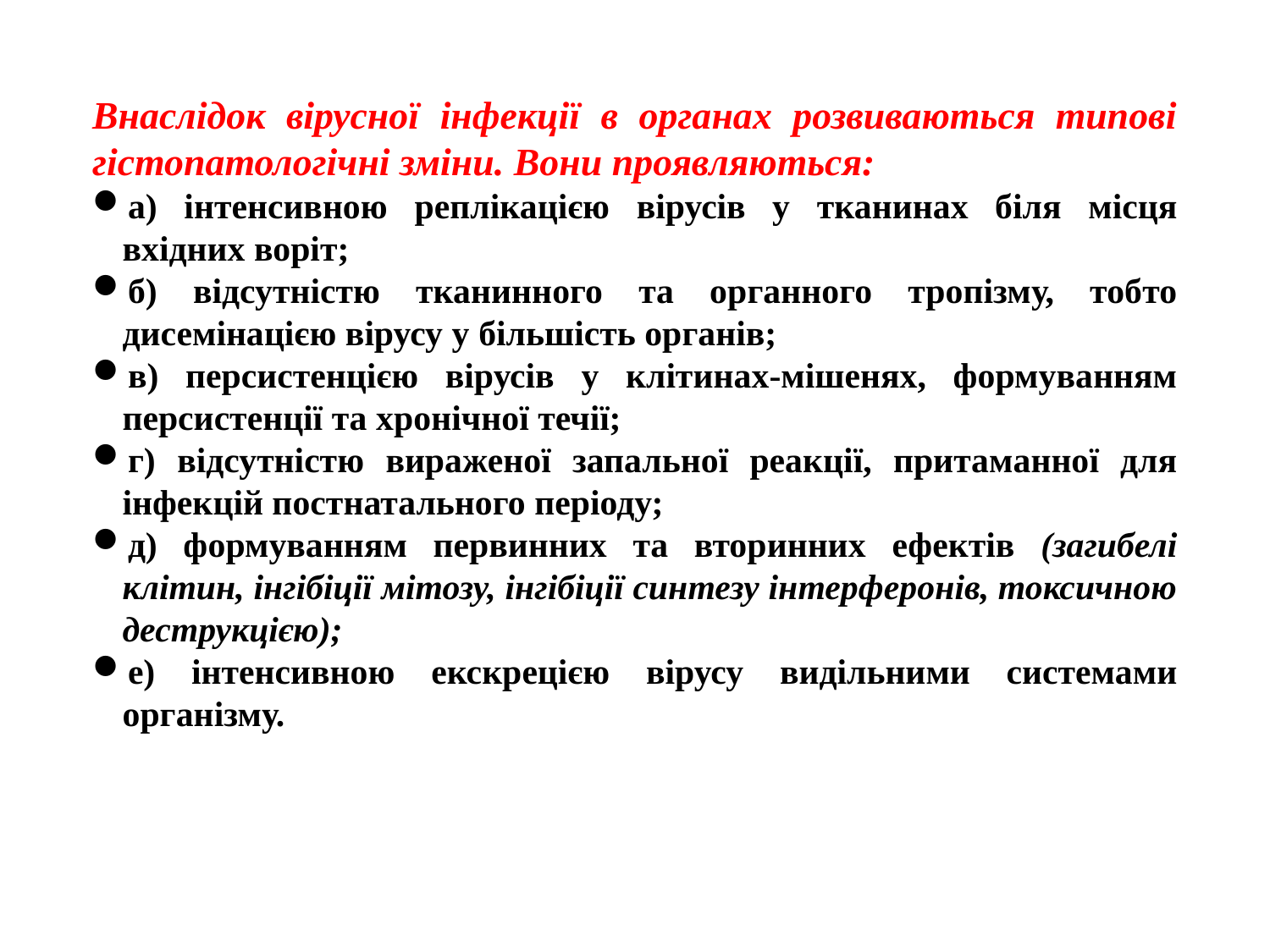

Внаслідок вірусної інфекції в органах розвиваються типові гістопатологічні зміни. Вони проявляються:
а) інтенсивною реплікацією вірусів у тканинах біля місця вхідних воріт;
б) відсутністю тканинного та органного тропізму, тобто дисемінацією вірусу у більшість органів;
в) персистенцією вірусів у клітинах-мішенях, формуванням персистенції та хронічної течії;
г) відсутністю вираженої запальної реакції, притаманної для інфекцій постнатального періоду;
д) формуванням первинних та вторинних ефектів (загибелі клітин, інгібіції мітозу, інгібіції синтезу інтерферонів, токсичною деструкцією);
е) інтенсивною екскрецією вірусу видільними системами організму.